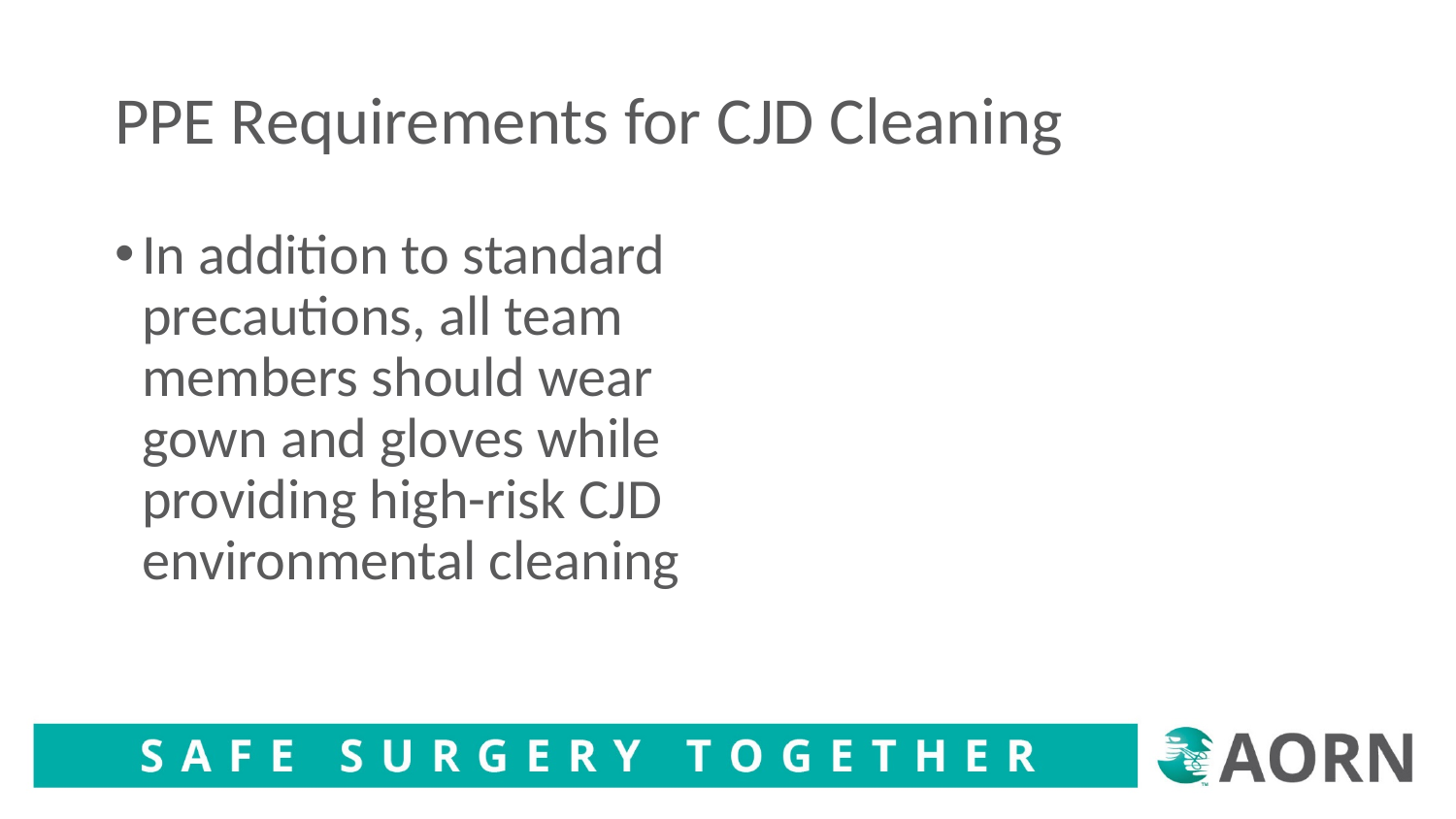

# PPE Requirements for CJD Cleaning
In addition to standard precautions, all team members should wear gown and gloves while providing high-risk CJD environmental cleaning